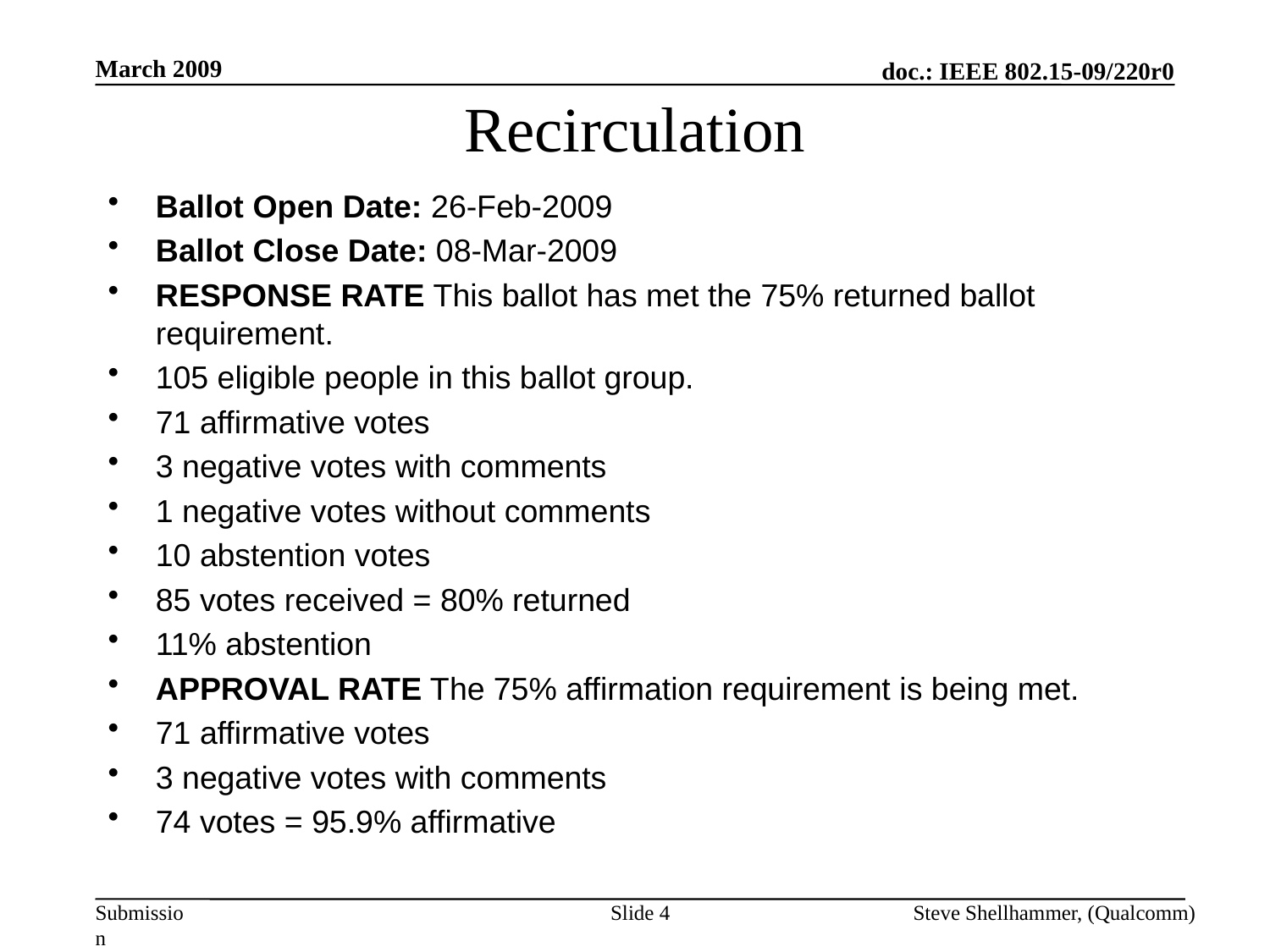

March 2009
# Recirculation
Ballot Open Date: 26-Feb-2009
Ballot Close Date: 08-Mar-2009
RESPONSE RATE This ballot has met the 75% returned ballot requirement.
105 eligible people in this ballot group.
71 affirmative votes
3 negative votes with comments
1 negative votes without comments
10 abstention votes
85 votes received = 80% returned
11% abstention
APPROVAL RATE The 75% affirmation requirement is being met.
71 affirmative votes
3 negative votes with comments
74 votes = 95.9% affirmative
Slide 4
Steve Shellhammer, (Qualcomm)